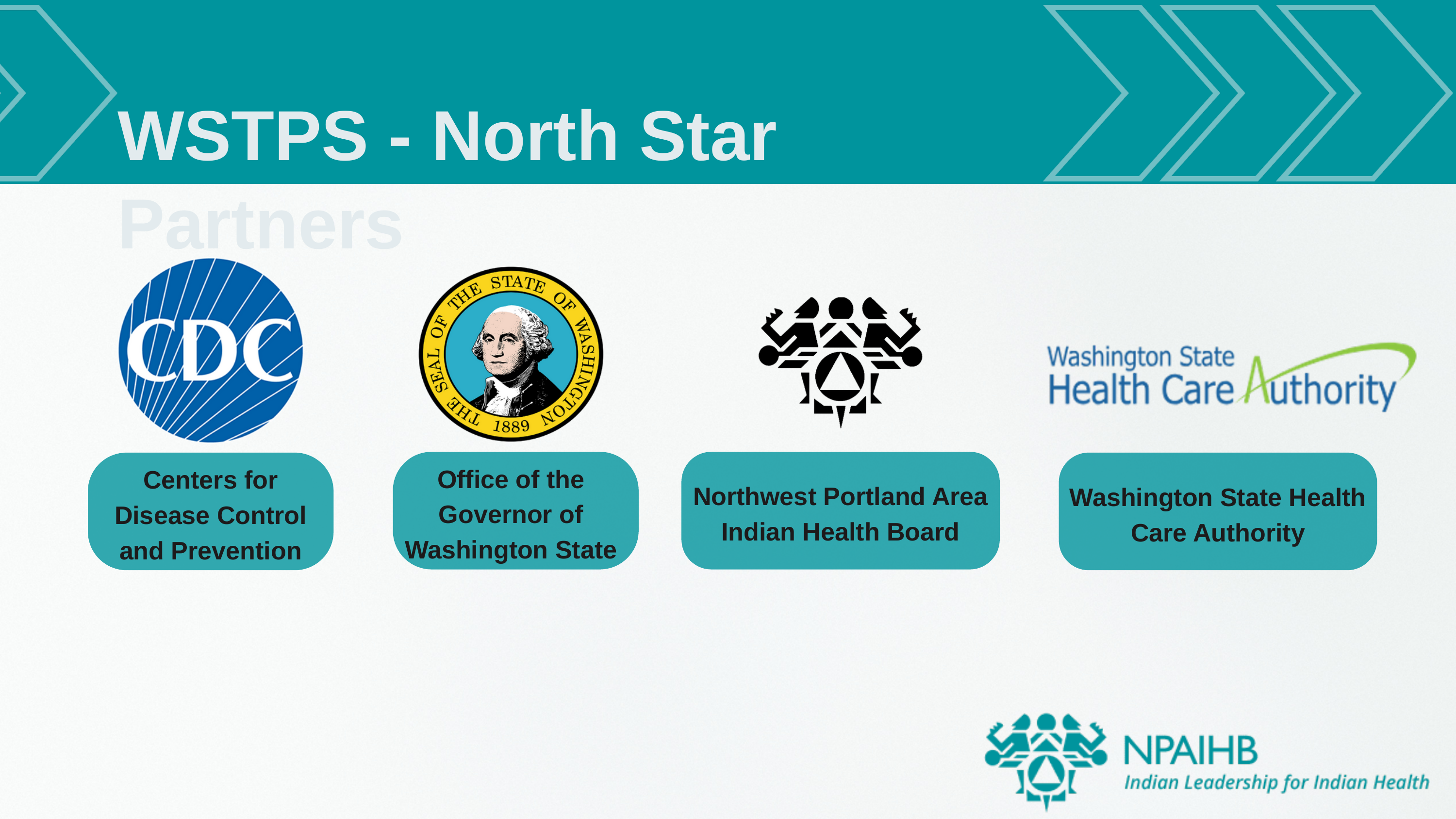

WSTPS - North Star Partners

Office of the Governor of Washington State
Centers for Disease Control and Prevention
Northwest Portland Area Indian Health Board
Washington State Health Care Authority